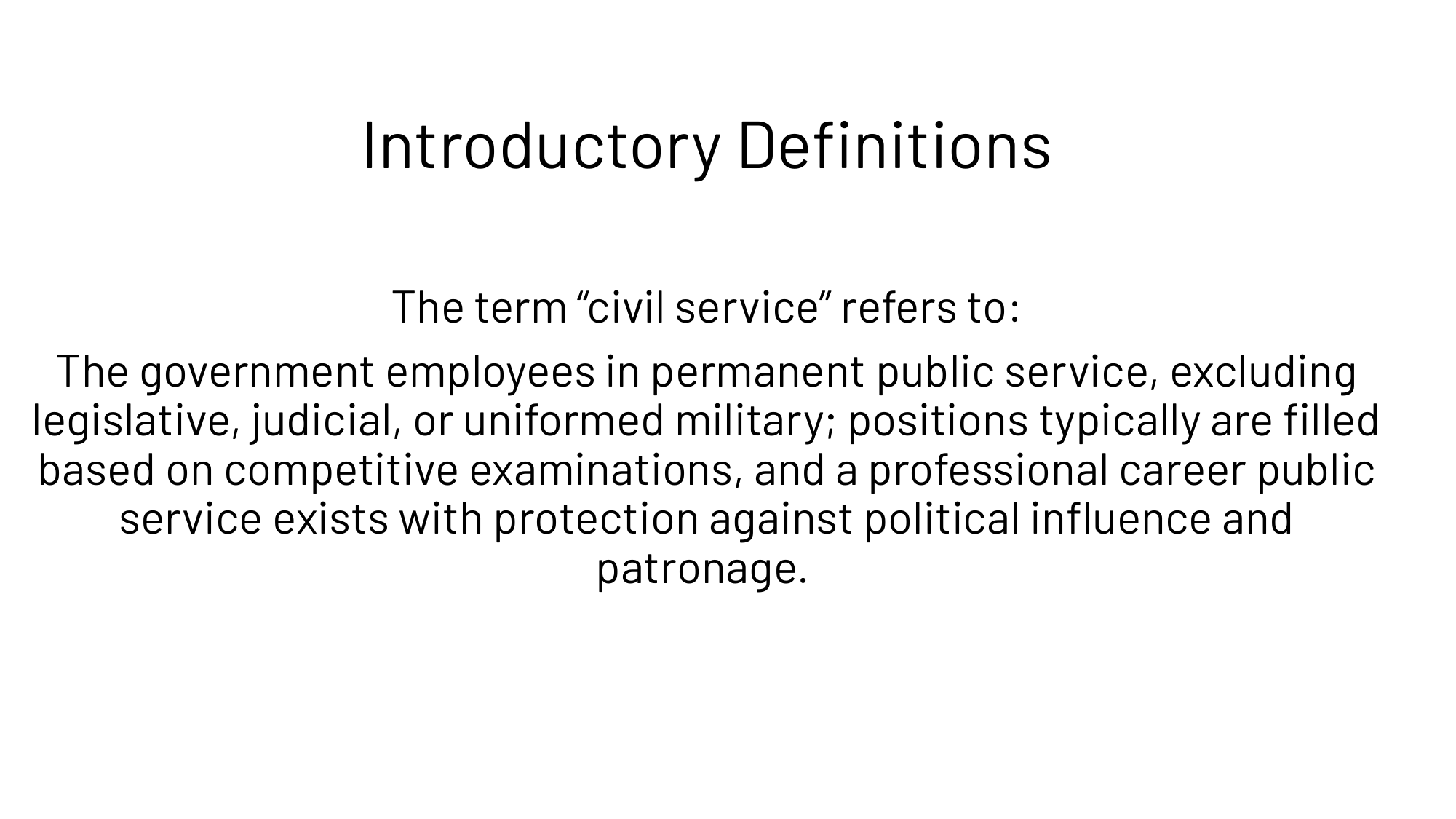

# Introductory Definitions
The term “civil service” refers to:
The government employees in permanent public service, excluding legislative, judicial, or uniformed military; positions typically are filled based on competitive examinations, and a professional career public service exists with protection against political influence and patronage.
4